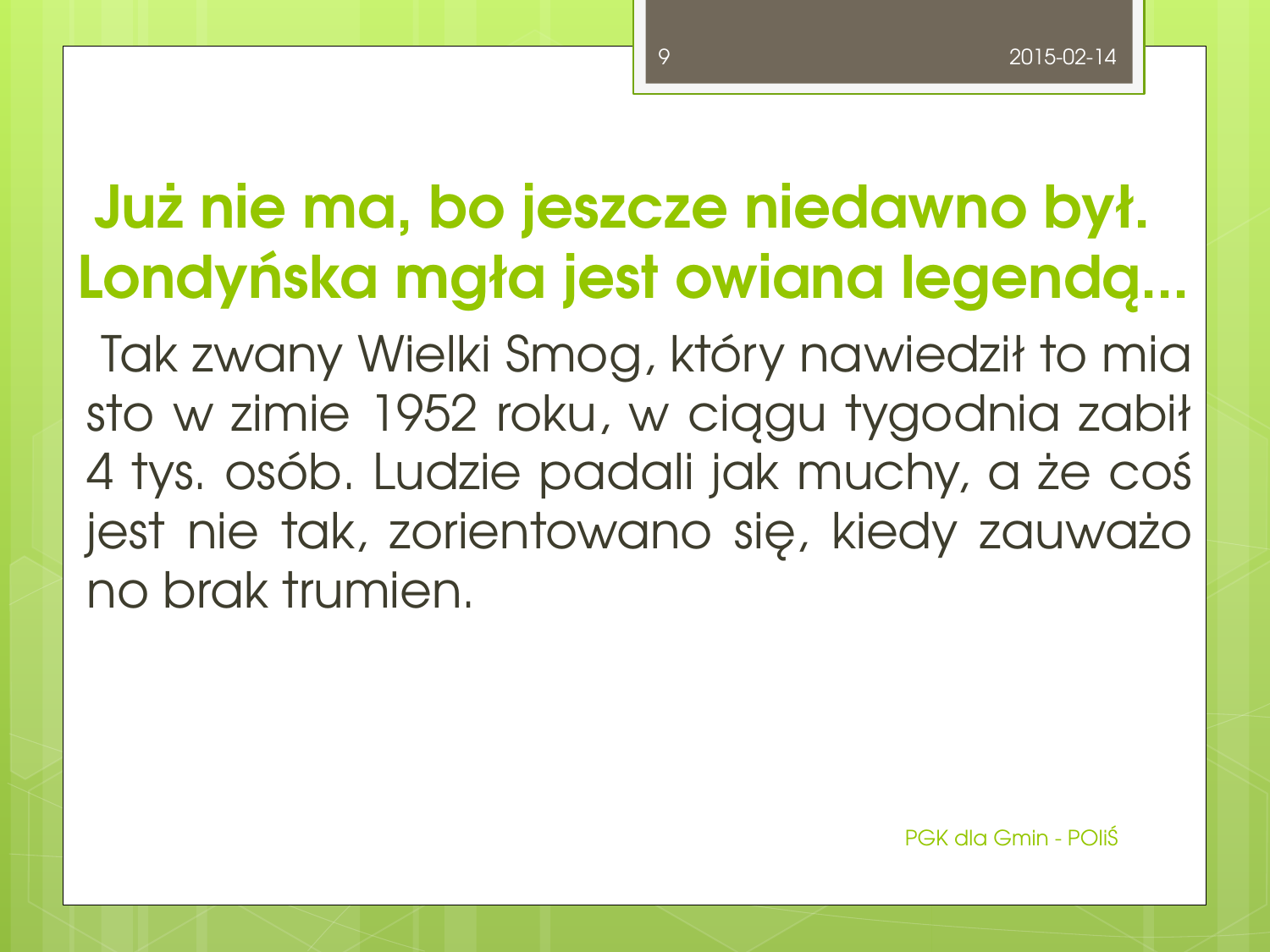

9
2015-02-14
# Już nie ma, bo jesz­cze nie­daw­no był. Lon­dyń­ska mgła jest owia­na le­gen­dą...
 Tak zwany Wiel­ki Smog, który na­wie­dził to mia­sto w zimie 1952 roku, w ciągu ty­go­dnia zabił 4 tys. osób. Lu­dzie pa­da­li jak muchy, a że coś jest nie tak, zo­rien­to­wa­no się, kiedy za­uwa­żo­no brak tru­mien.
PGK dla Gmin - POIiŚ